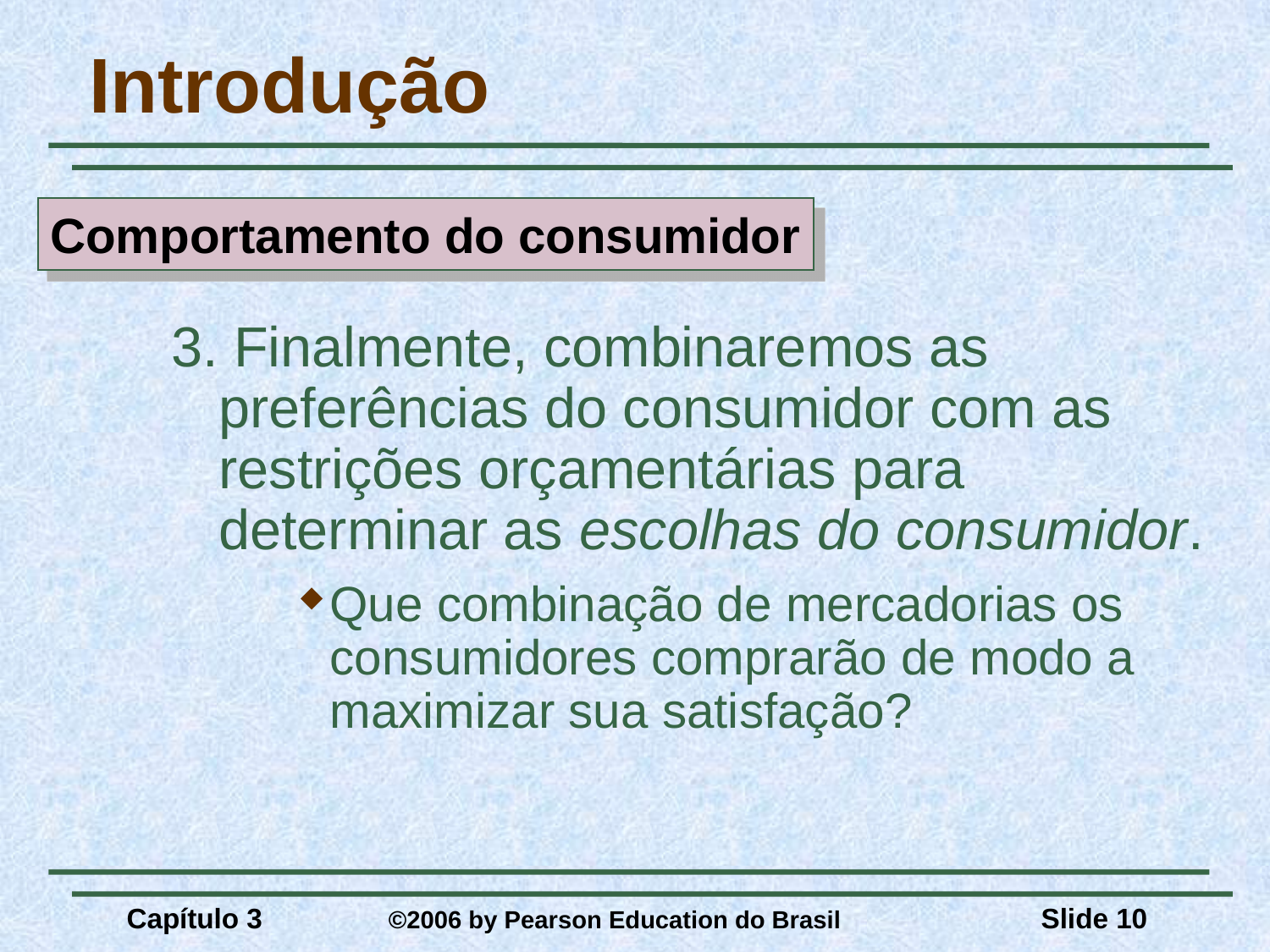

# Introdução
Comportamento do consumidor

3. Finalmente, combinaremos as preferências do consumidor com as restrições orçamentárias para determinar as escolhas do consumidor.
Que combinação de mercadorias os consumidores comprarão de modo a maximizar sua satisfação?

Capítulo 3	 ©2006 by Pearson Education do Brasil
Slide 10